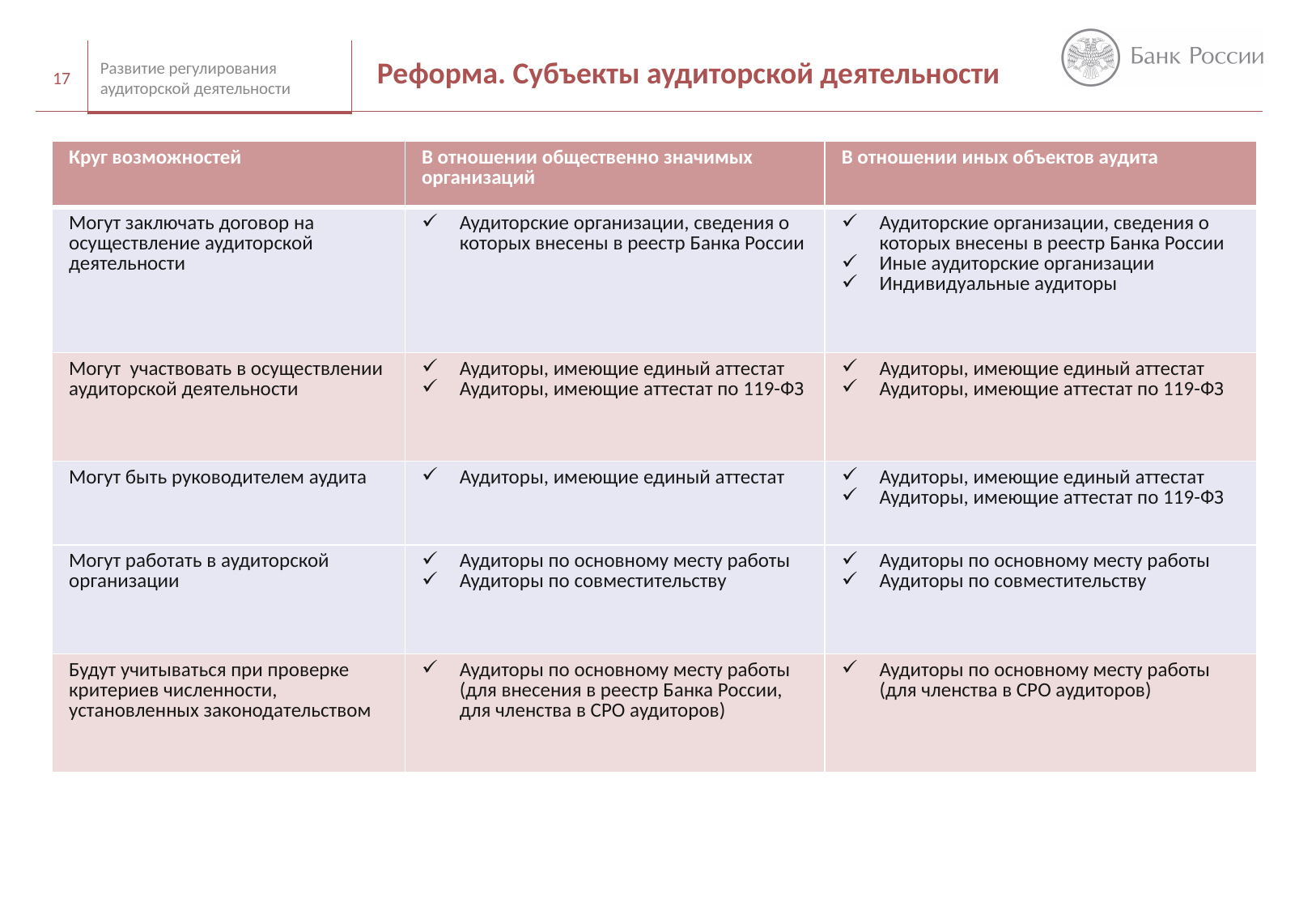

Реформа. Субъекты аудиторской деятельности
17
Развитие регулирования аудиторской деятельности
| Круг возможностей | В отношении общественно значимых организаций | В отношении иных объектов аудита |
| --- | --- | --- |
| Могут заключать договор на осуществление аудиторской деятельности | Аудиторские организации, сведения о которых внесены в реестр Банка России | Аудиторские организации, сведения о которых внесены в реестр Банка России Иные аудиторские организации Индивидуальные аудиторы |
| Могут участвовать в осуществлении аудиторской деятельности | Аудиторы, имеющие единый аттестат Аудиторы, имеющие аттестат по 119-ФЗ | Аудиторы, имеющие единый аттестат Аудиторы, имеющие аттестат по 119-ФЗ |
| Могут быть руководителем аудита | Аудиторы, имеющие единый аттестат | Аудиторы, имеющие единый аттестат Аудиторы, имеющие аттестат по 119-ФЗ |
| Могут работать в аудиторской организации | Аудиторы по основному месту работы Аудиторы по совместительству | Аудиторы по основному месту работы Аудиторы по совместительству |
| Будут учитываться при проверке критериев численности, установленных законодательством | Аудиторы по основному месту работы (для внесения в реестр Банка России, для членства в СРО аудиторов) | Аудиторы по основному месту работы (для членства в СРО аудиторов) |